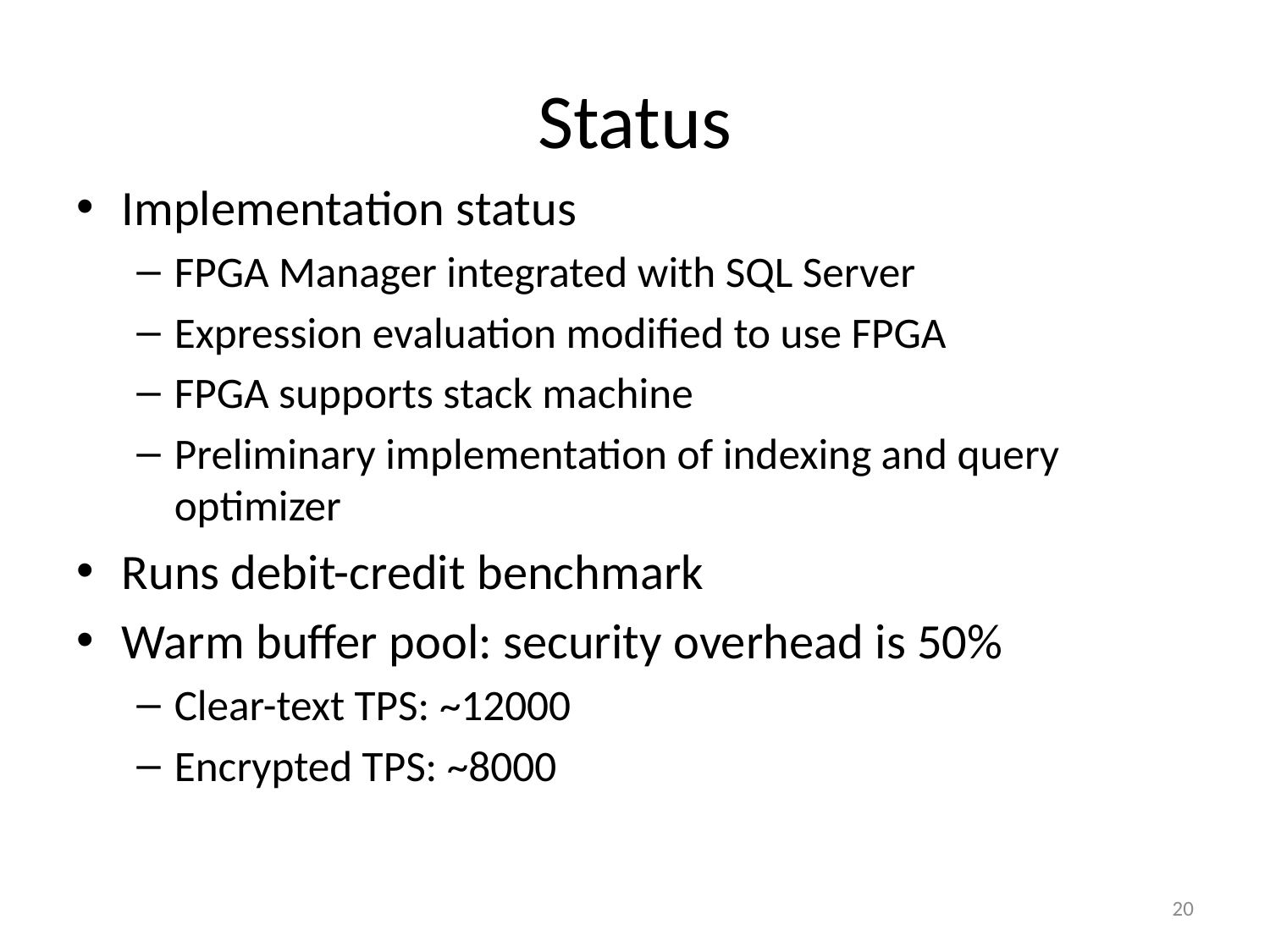

# Status
Implementation status
FPGA Manager integrated with SQL Server
Expression evaluation modified to use FPGA
FPGA supports stack machine
Preliminary implementation of indexing and query optimizer
Runs debit-credit benchmark
Warm buffer pool: security overhead is 50%
Clear-text TPS: ~12000
Encrypted TPS: ~8000
20